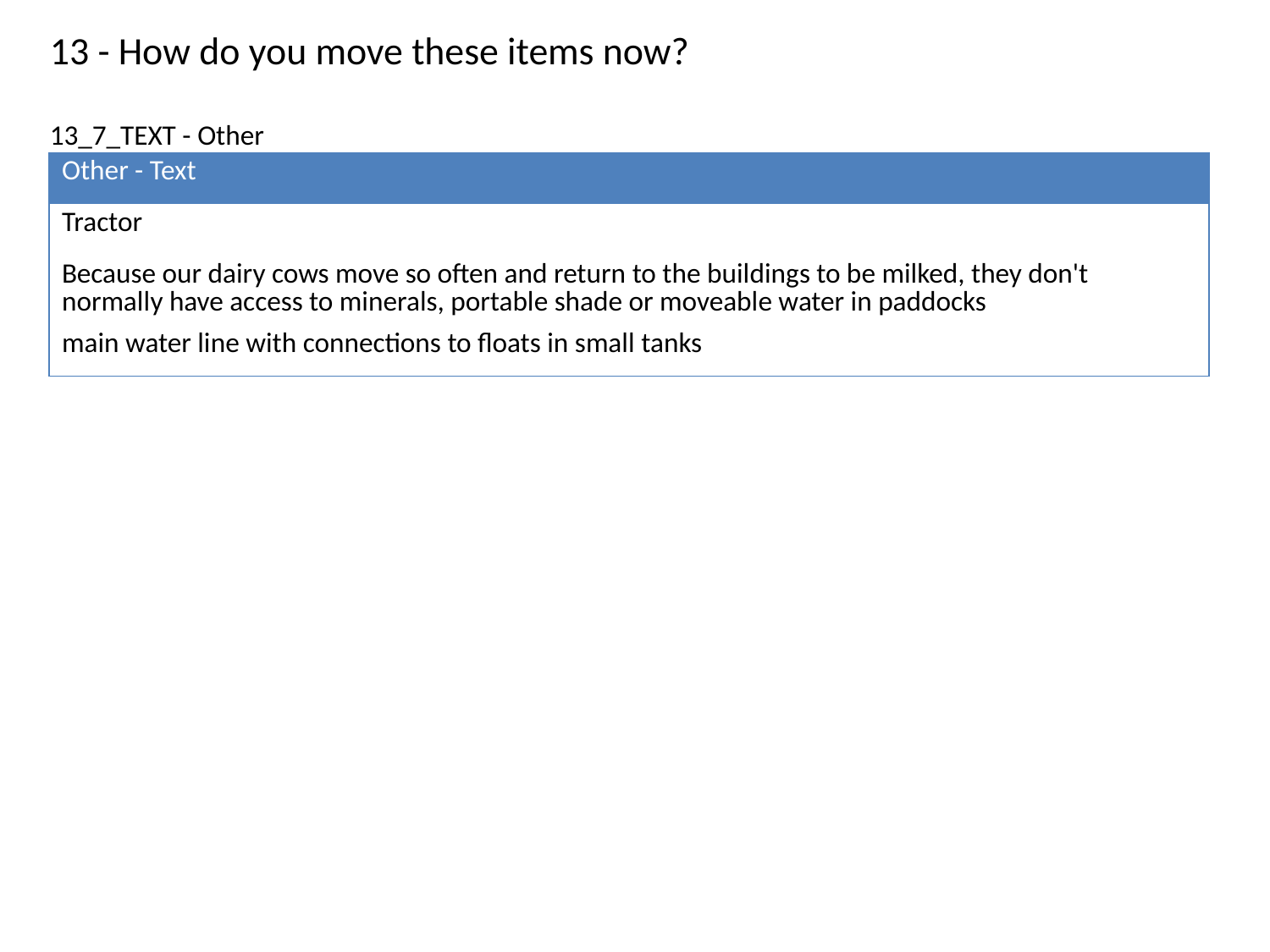

13 - How do you move these items now?
13_7_TEXT - Other
| Other - Text |
| --- |
| Tractor |
| Because our dairy cows move so often and return to the buildings to be milked, they don't normally have access to minerals, portable shade or moveable water in paddocks |
| main water line with connections to floats in small tanks |